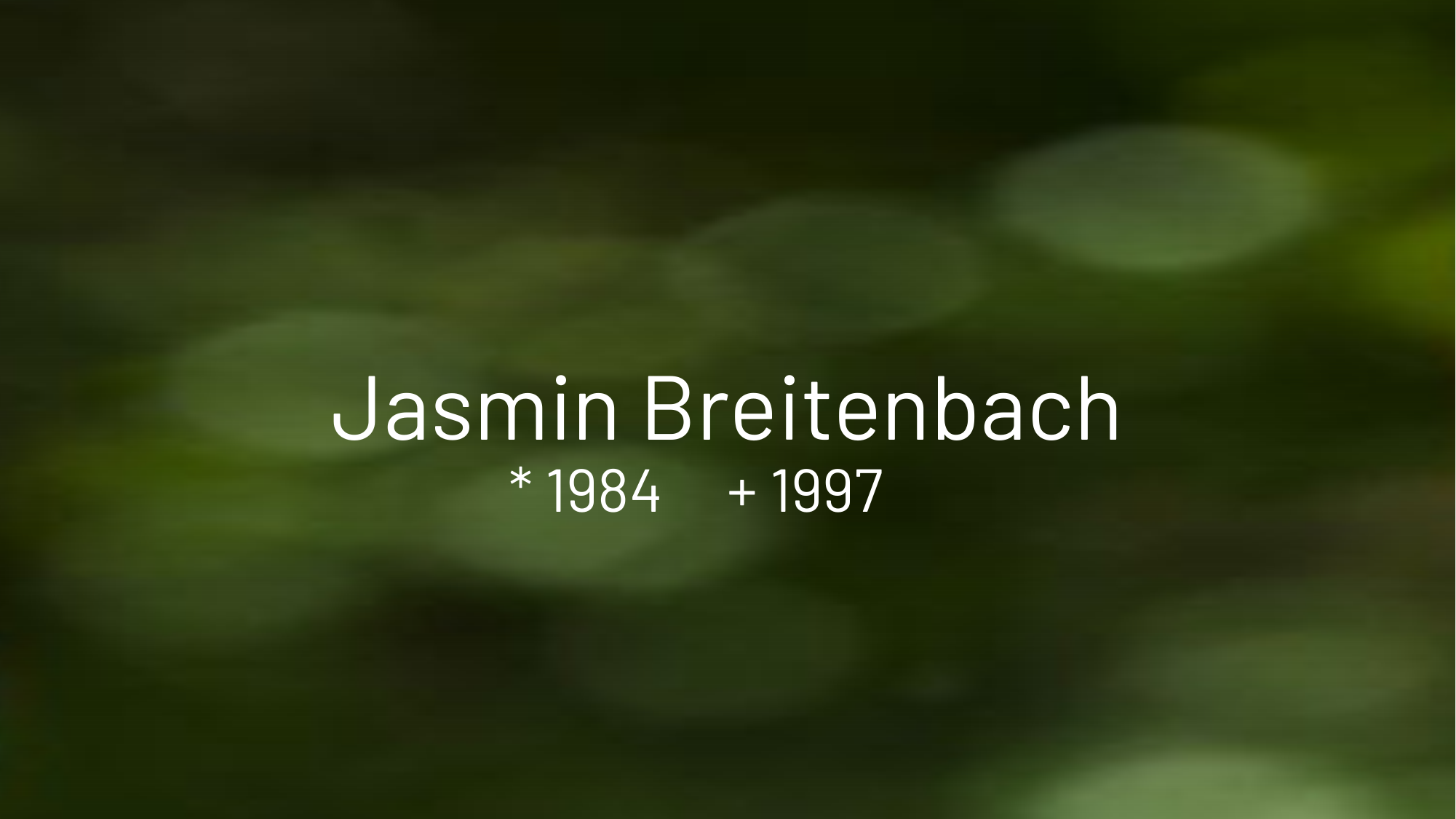

# Jasmin Breitenbach * 1984	+ 1997